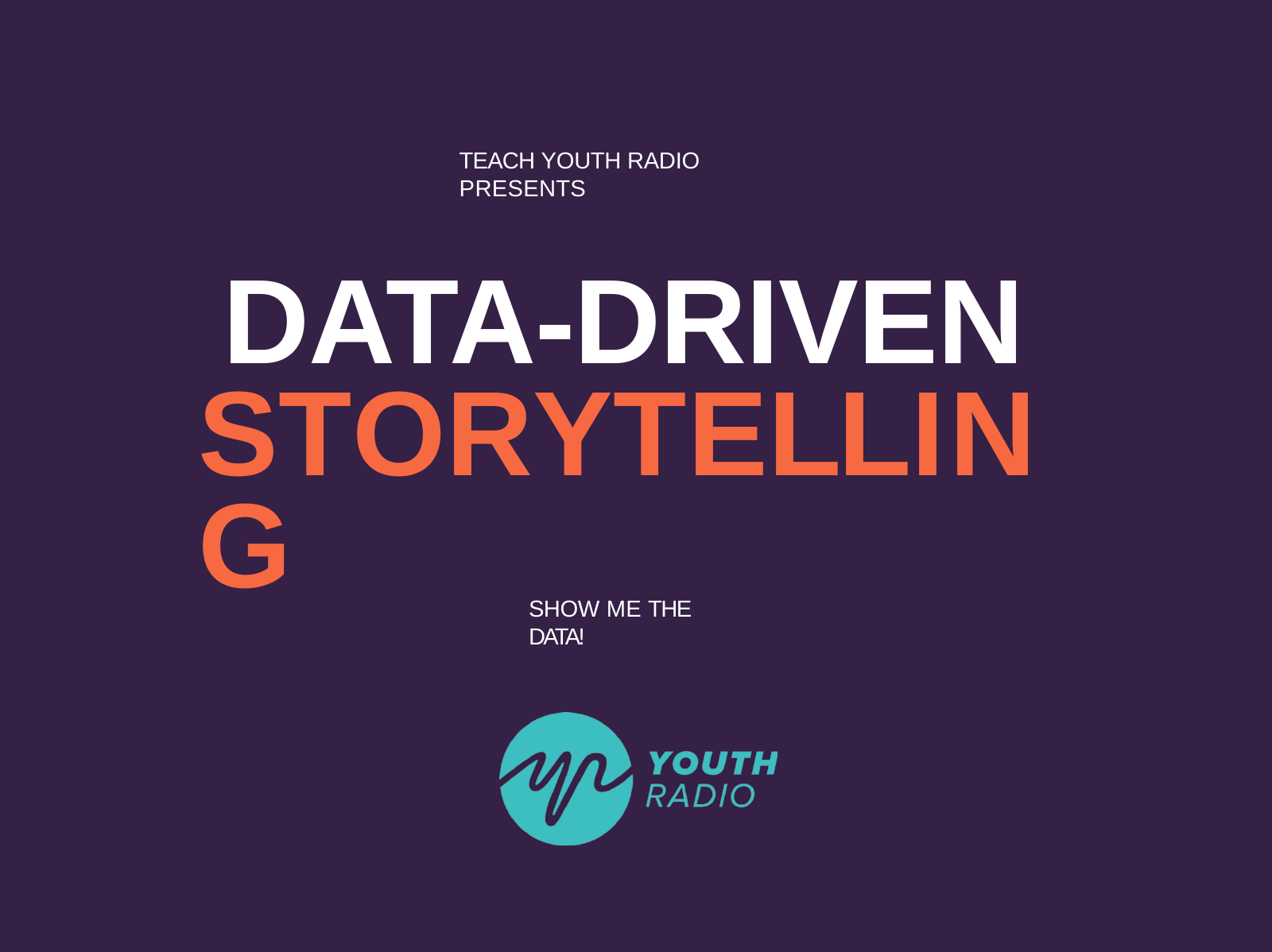

TEACH YOUTH RADIO PRESENTS
# DATA-DRIVEN  STORYTELLING
SHOW ME THE DATA!